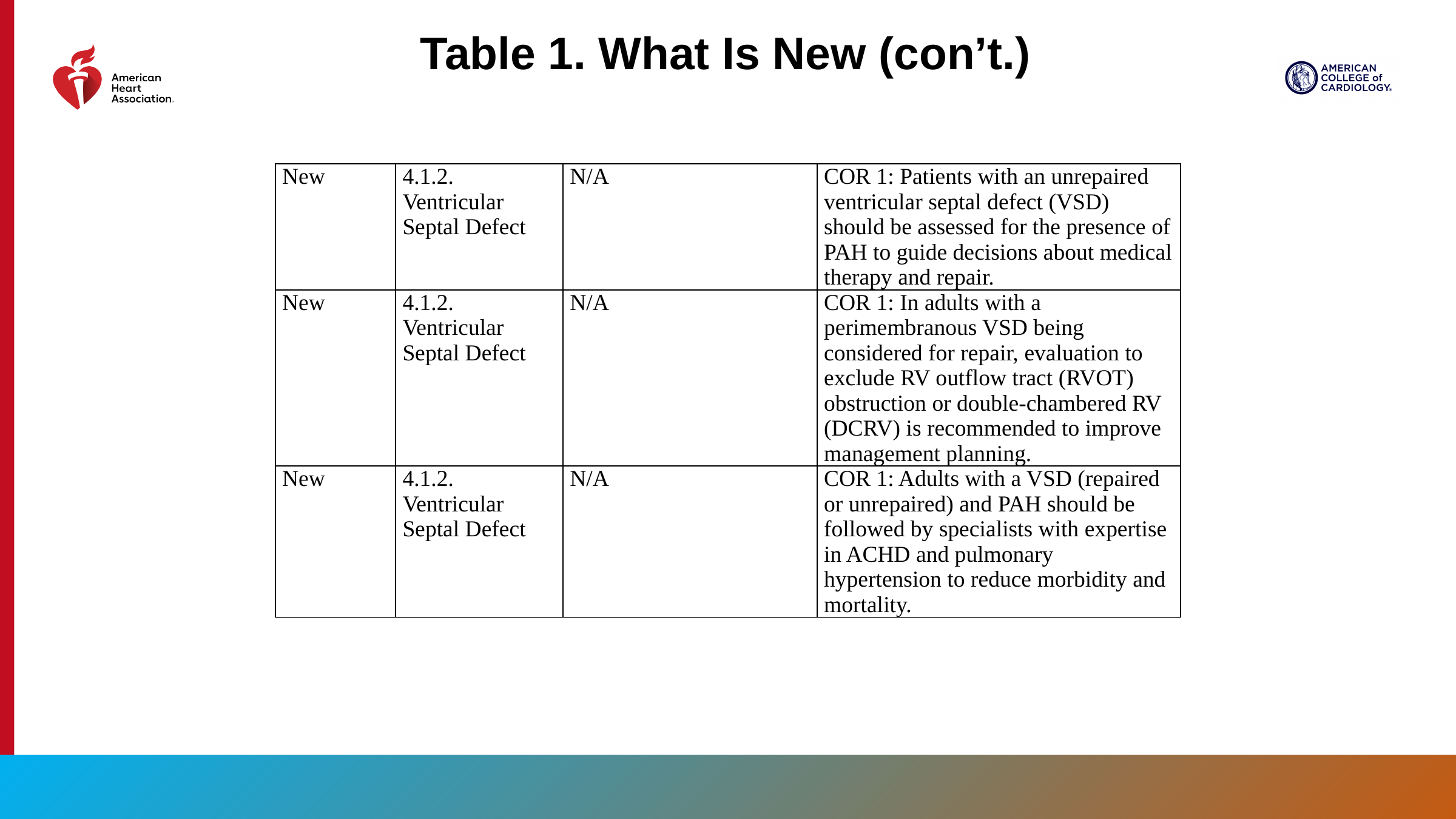

Table 1. What Is New (con’t.)
| New | 4.1.2. Ventricular Septal Defect | N/A | COR 1: Patients with an unrepaired ventricular septal defect (VSD) should be assessed for the presence of PAH to guide decisions about medical therapy and repair. |
| --- | --- | --- | --- |
| New | 4.1.2. Ventricular Septal Defect | N/A | COR 1: In adults with a perimembranous VSD being considered for repair, evaluation to exclude RV outflow tract (RVOT) obstruction or double-chambered RV (DCRV) is recommended to improve management planning. |
| New | 4.1.2. Ventricular Septal Defect | N/A | COR 1: Adults with a VSD (repaired or unrepaired) and PAH should be followed by specialists with expertise in ACHD and pulmonary hypertension to reduce morbidity and mortality. |
9